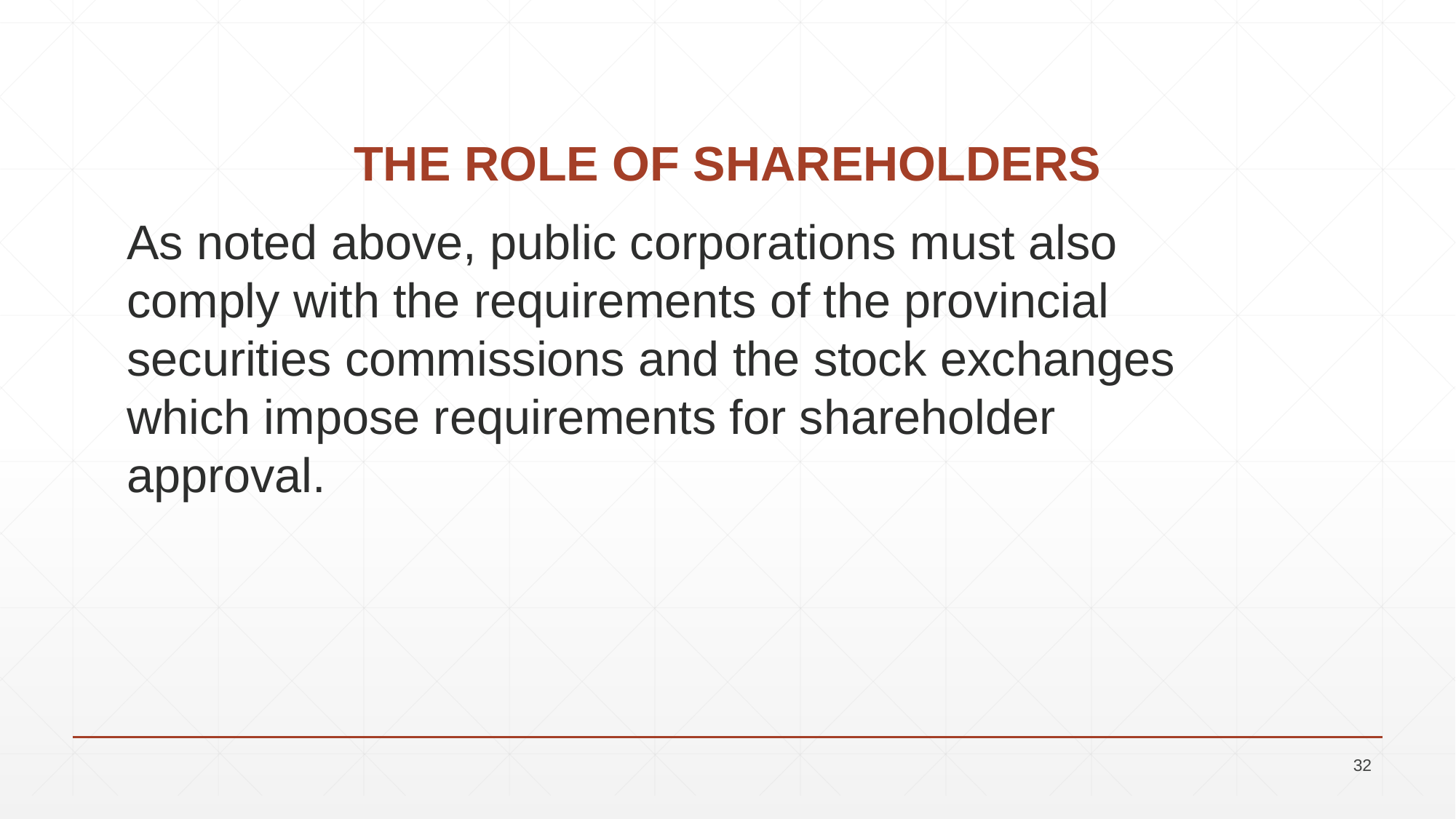

# THE ROLE OF SHAREHOLDERS
As noted above, public corporations must also comply with the requirements of the provincial securities commissions and the stock exchanges which impose requirements for shareholder approval.

32